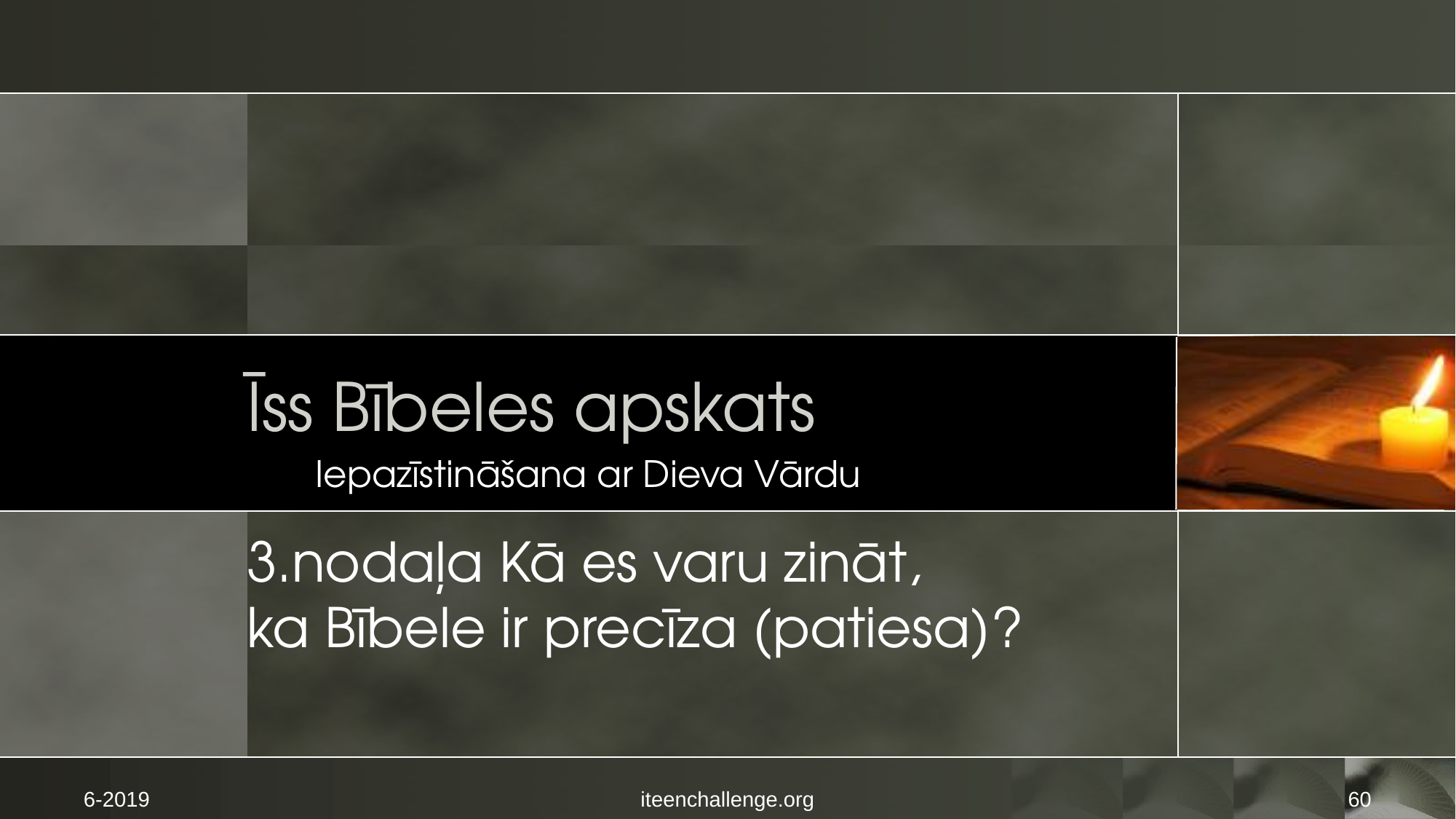

# Īss Bībeles apskats
Iepazīstināšana ar Dieva Vārdu
3.nodaļa Kā es varu zināt,
ka Bībele ir precīza (patiesa)?
6-2019
iteenchallenge.org
60